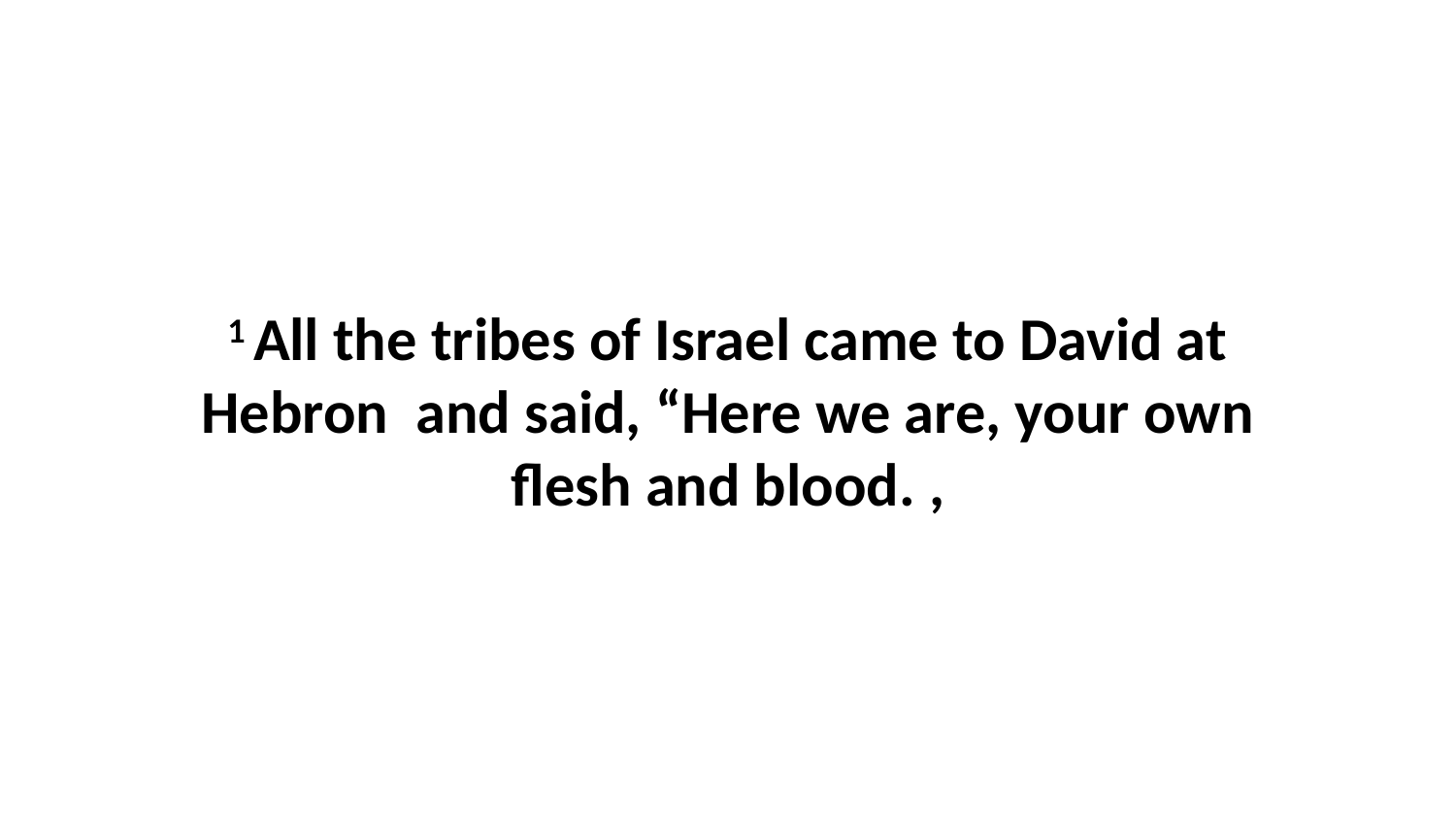

1 All the tribes of Israel came to David at Hebron  and said, “Here we are, your own flesh and blood. ,